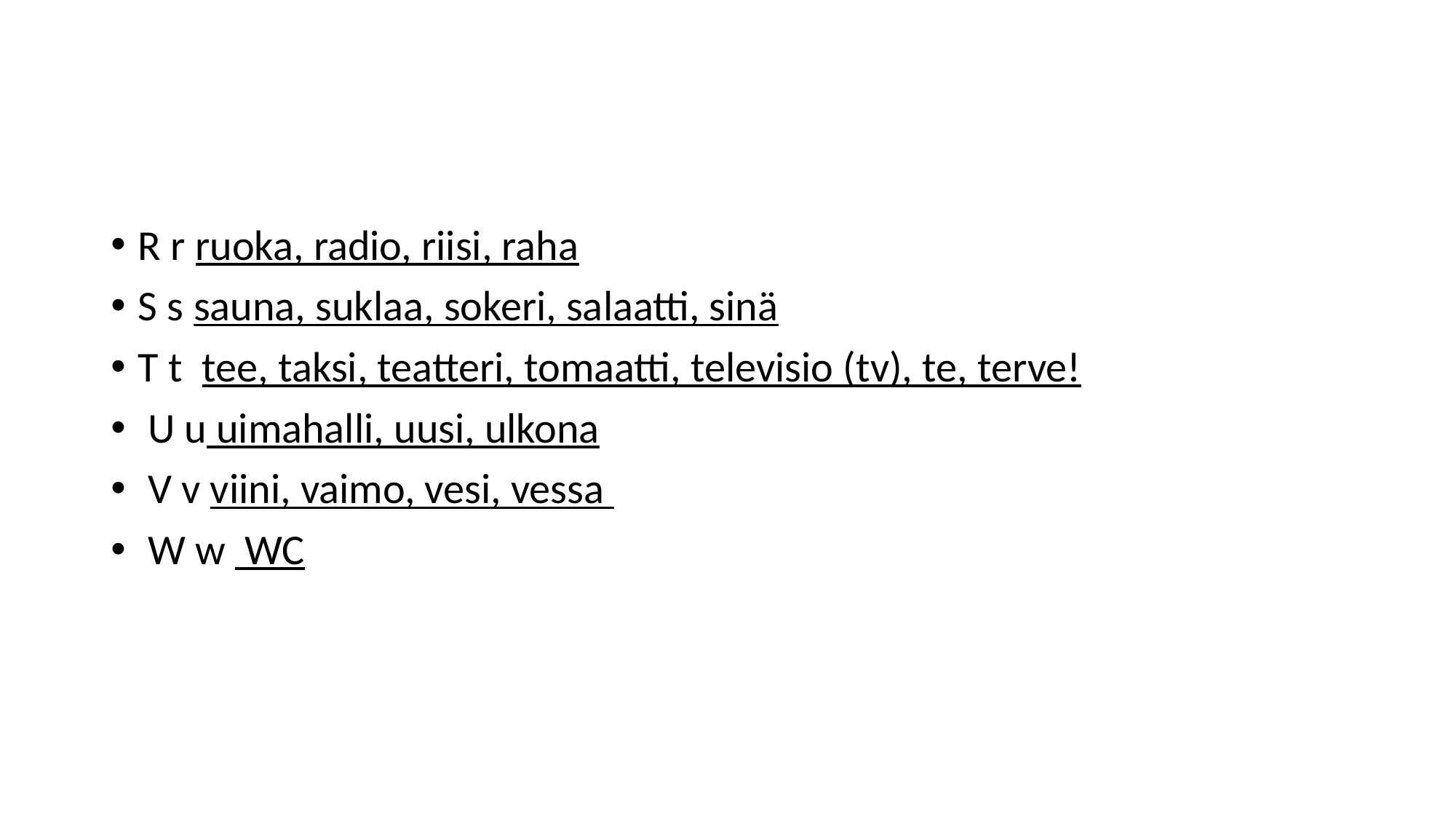

#
R r ruoka, radio, riisi, raha
S s sauna, suklaa, sokeri, salaatti, sinä
T t  tee, taksi, teatteri, tomaatti, televisio (tv), te, terve!
 U u uimahalli, uusi, ulkona
 V v viini, vaimo, vesi, vessa
 W w  WC